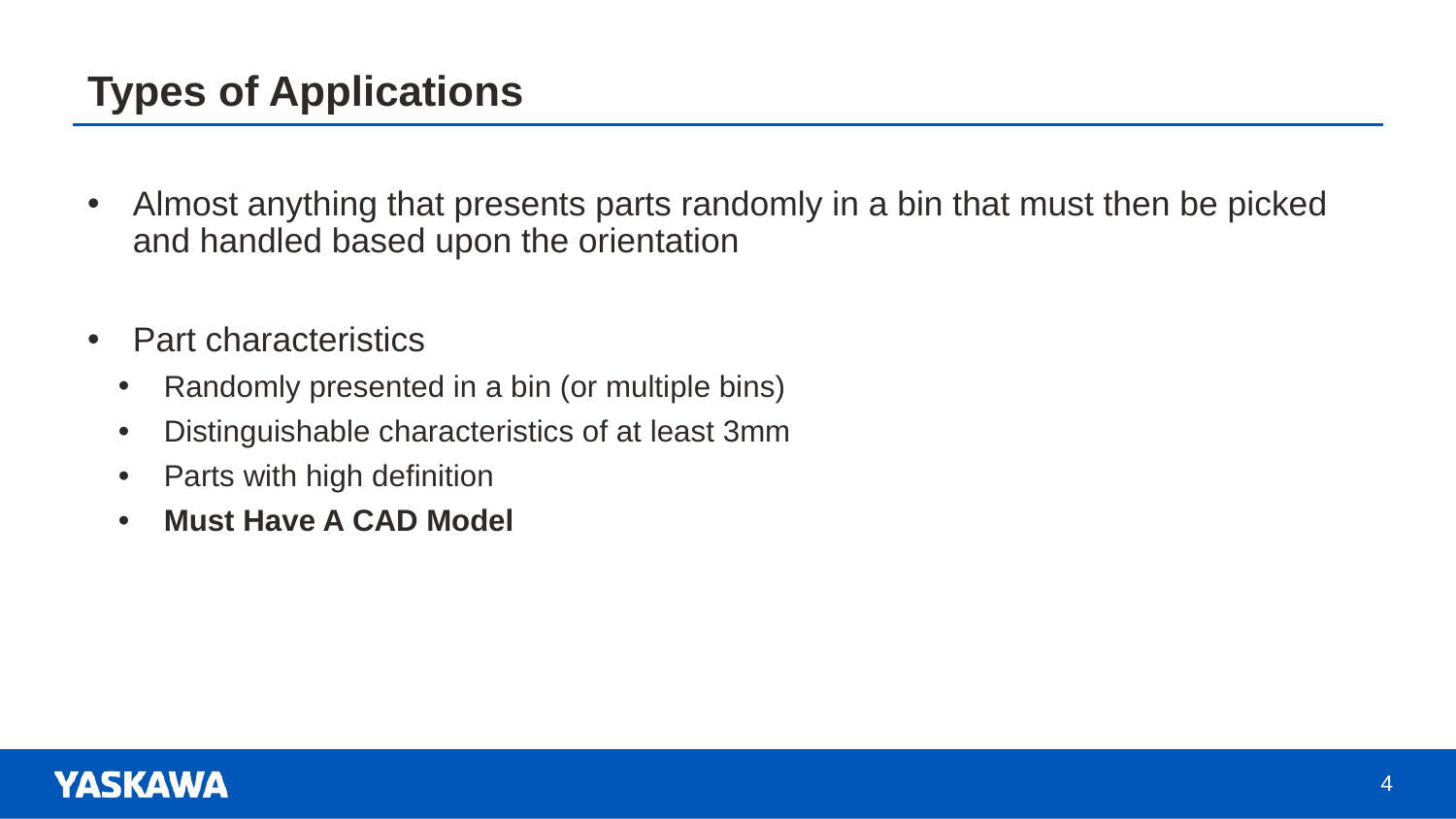

# Types of Applications
Almost anything that presents parts randomly in a bin that must then be picked and handled based upon the orientation

Part characteristics
Randomly presented in a bin (or multiple bins)
Distinguishable characteristics of at least 3mm
Parts with high definition
Must Have A CAD Model
4